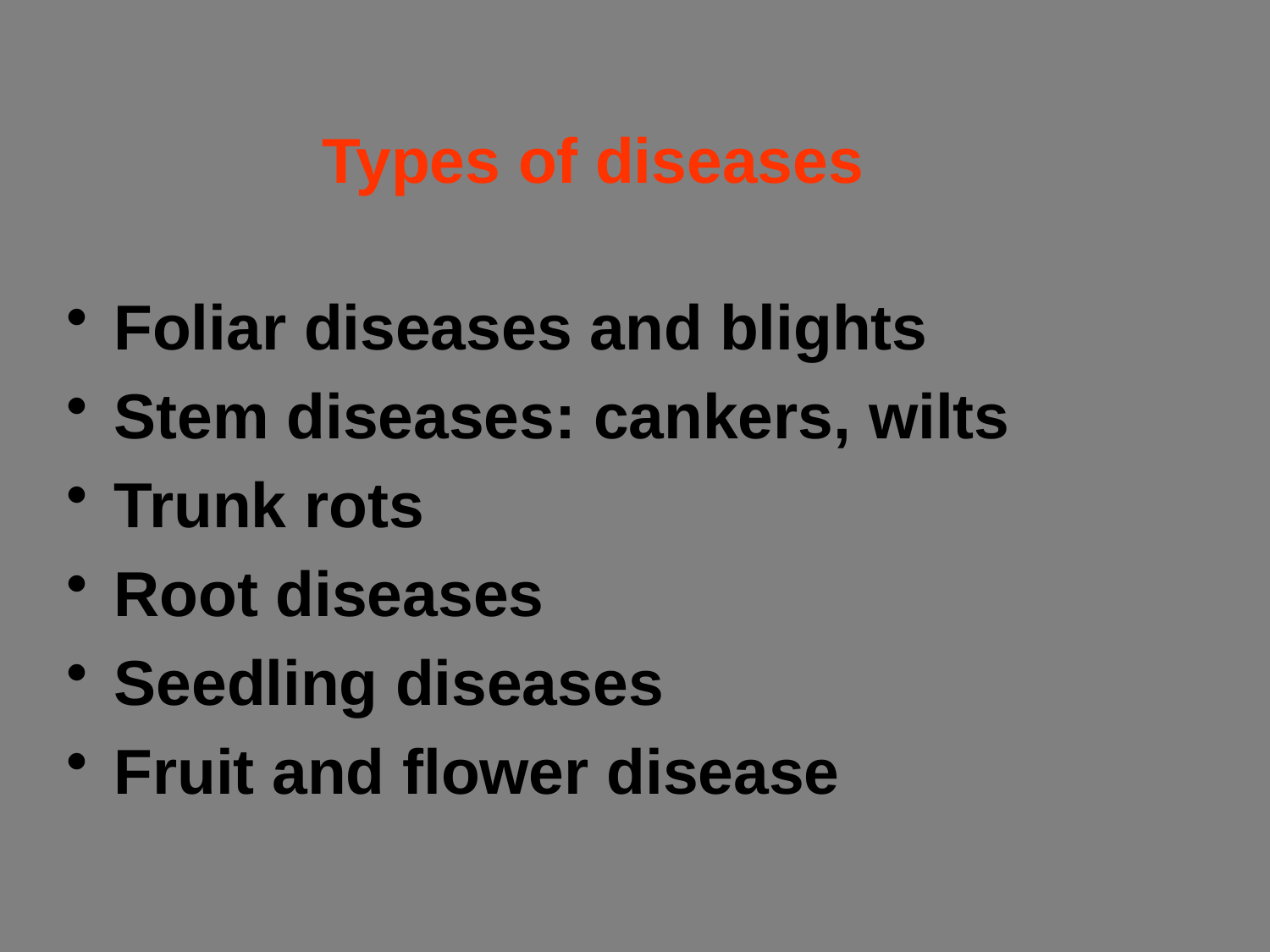

# Types of diseases
Foliar diseases and blights
Stem diseases: cankers, wilts
Trunk rots
Root diseases
Seedling diseases
Fruit and flower disease